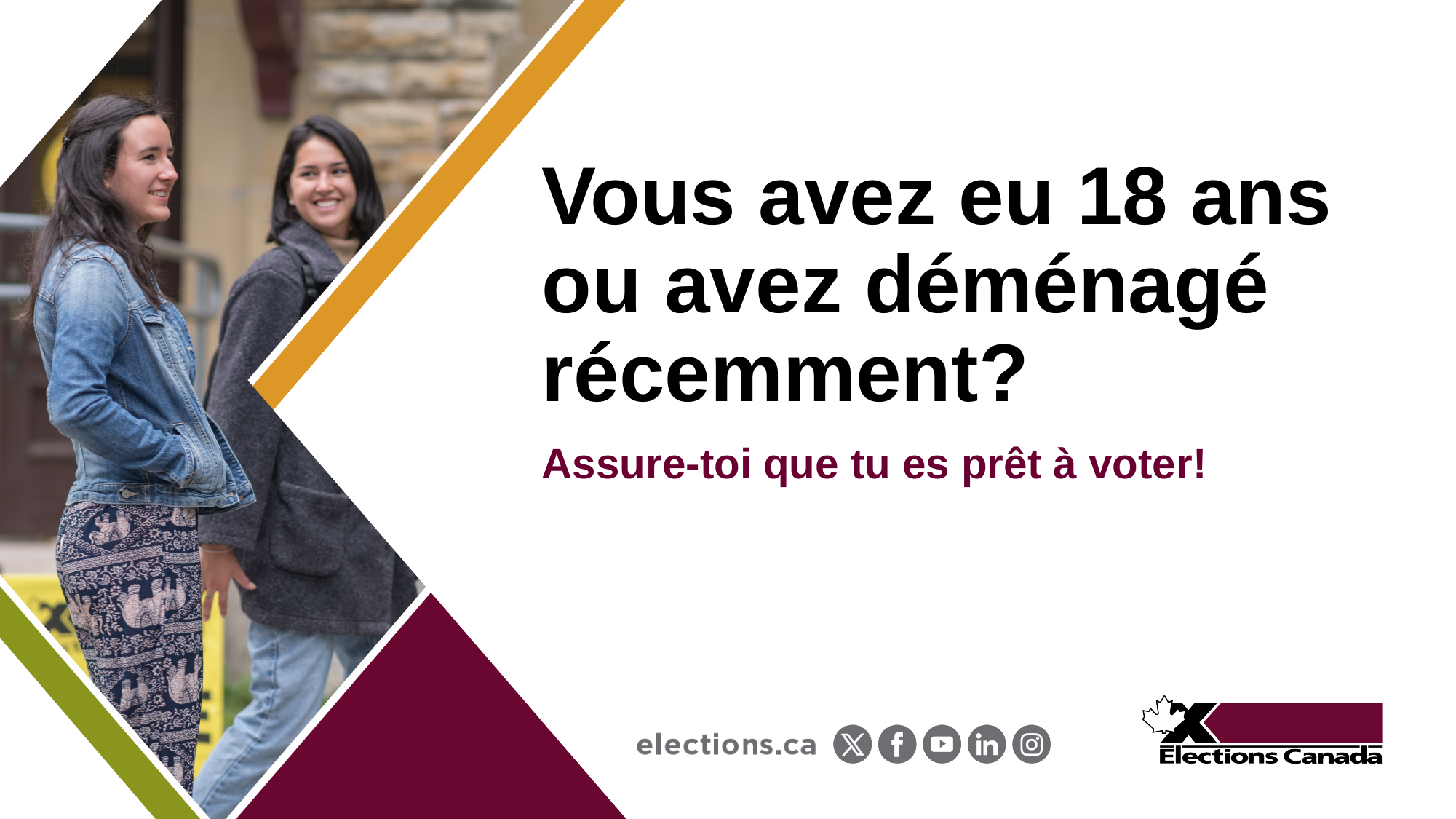

# Vous avez eu 18 ans ou avez déménagé récemment?
Assure-toi que tu es prêt à voter!